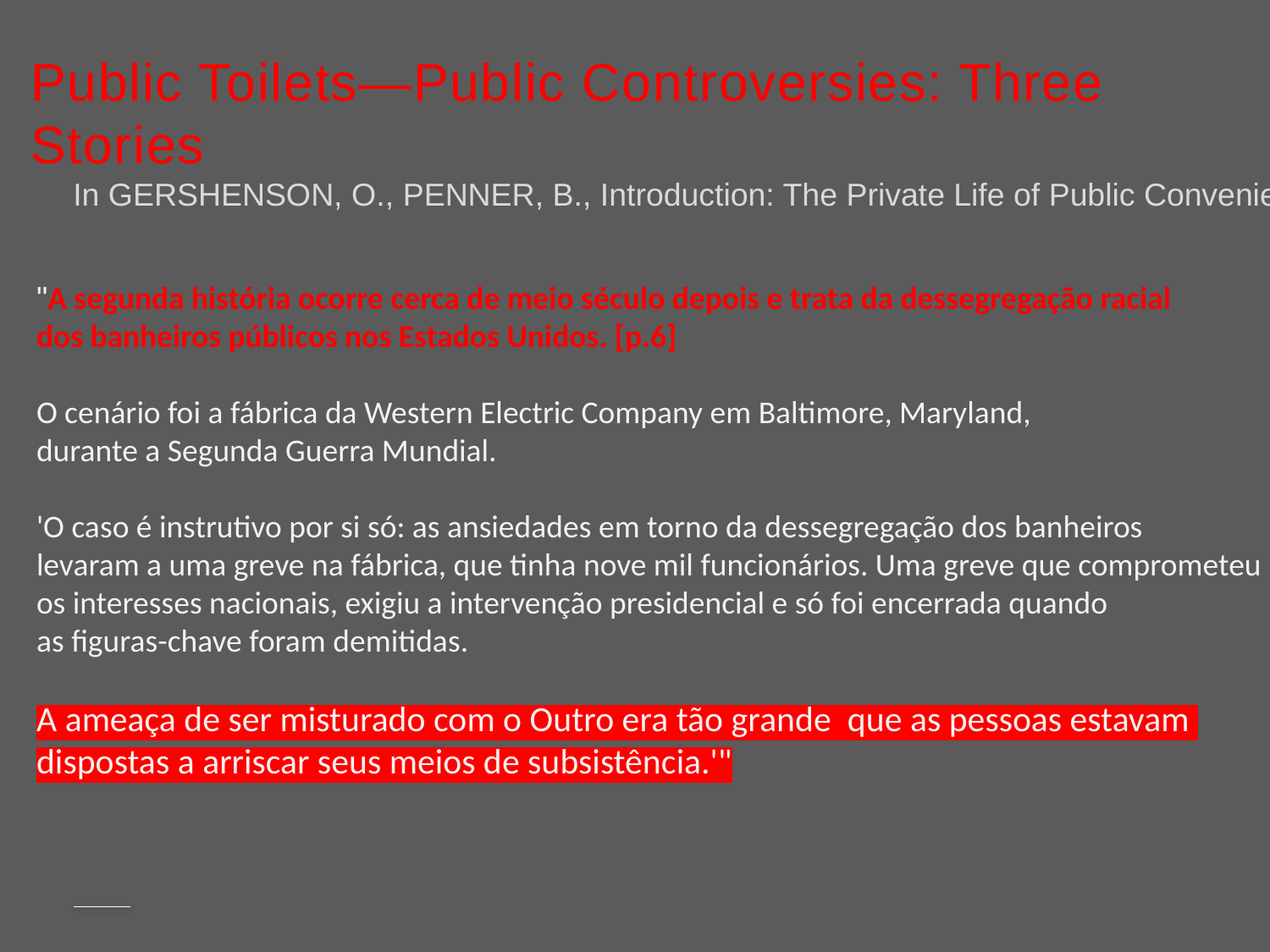

# Public Toilets—Public Controversies: Three Stories
In GERSHENSON, O., PENNER, B., Introduction: The Private Life of Public Conveniences, Jan2009

"A segunda história ocorre cerca de meio século depois e trata da dessegregação racial
dos banheiros públicos nos Estados Unidos. [p.6]

O cenário foi a fábrica da Western Electric Company em Baltimore, Maryland,
durante a Segunda Guerra Mundial.

'O caso é instrutivo por si só: as ansiedades em torno da dessegregação dos banheiros
levaram a uma greve na fábrica, que tinha nove mil funcionários. Uma greve que comprometeu
os interesses nacionais, exigiu a intervenção presidencial e só foi encerrada quando
as figuras-chave foram demitidas.

A ameaça de ser misturado com o Outro era tão grande  que as pessoas estavam
dispostas a arriscar seus meios de subsistência.'"